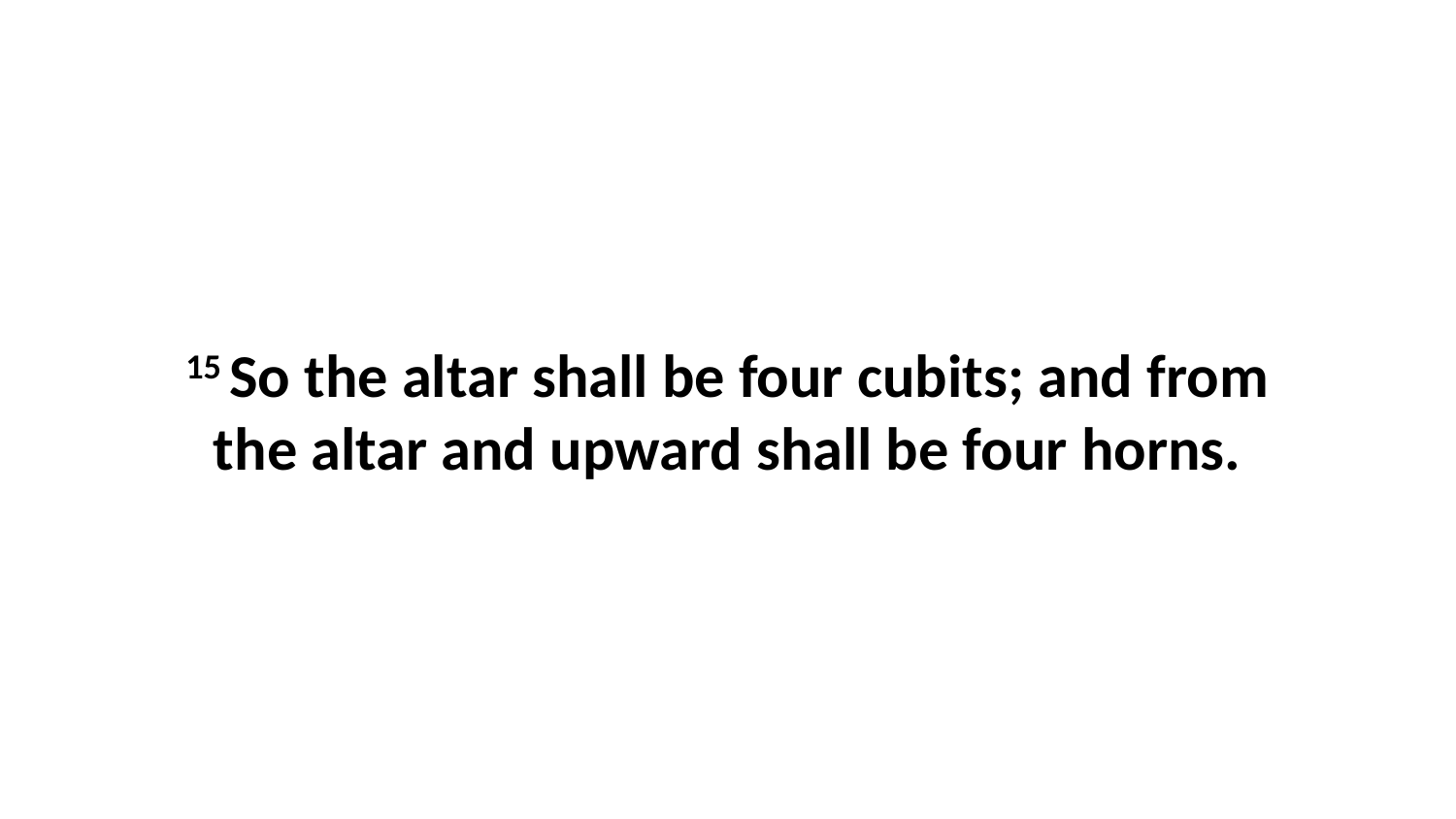

15 So the altar shall be four cubits; and from the altar and upward shall be four horns.